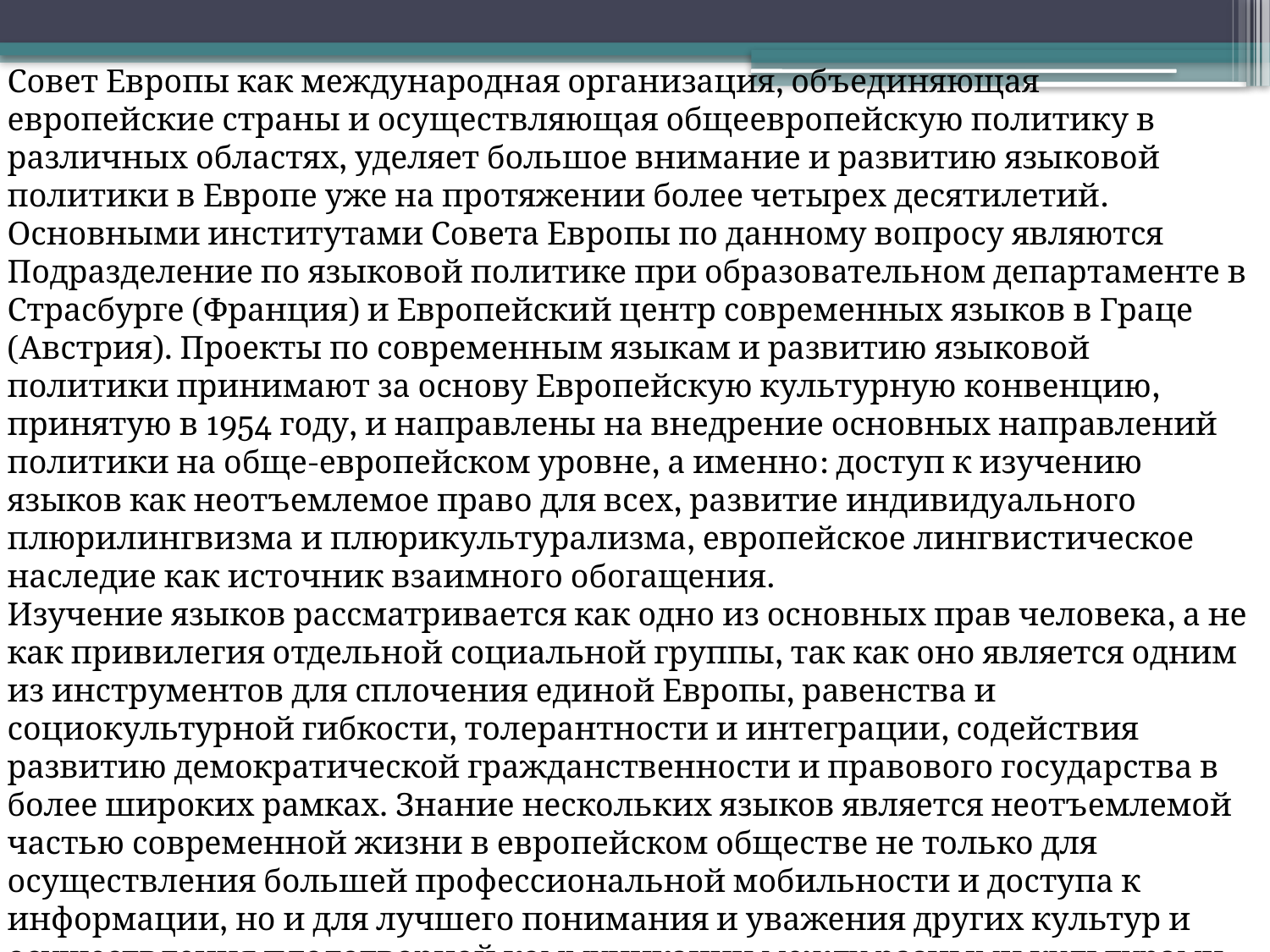

Совет Европы как международная организация, объединяющая европейские страны и осуществляющая общеевропейскую политику в различных областях, уделяет большое внимание и развитию языковой политики в Европе уже на протяжении более четырех десятилетий. Основными институтами Совета Европы по данному вопросу являются Подразделение по языковой политике при образовательном департаменте в Страсбурге (Франция) и Европейский центр современных языков в Граце (Австрия). Проекты по современным языкам и развитию языковой политики принимают за основу Европейскую культурную конвенцию, принятую в 1954 году, и направлены на внедрение основных направлений политики на обще-европейском уровне, а именно: доступ к изучению языков как неотъемлемое право для всех, развитие индивидуального плюрилингвизма и плюрикультурализма, европейское лингвистическое наследие как источник взаимного обогащения.
Изучение языков рассматривается как одно из основных прав человека, а не как привилегия отдельной социальной группы, так как оно является одним из инструментов для сплочения единой Европы, равенства и социокультурной гибкости, толерантности и интеграции, содействия развитию демократической гражданственности и правового государства в более широких рамках. Знание нескольких языков является неотъемлемой частью современной жизни в европейском обществе не только для осуществления большей профессиональной мобильности и доступа к информации, но и для лучшего понимания и уважения других культур и осуществления плодотворной коммуникации между разными культурами и странами.